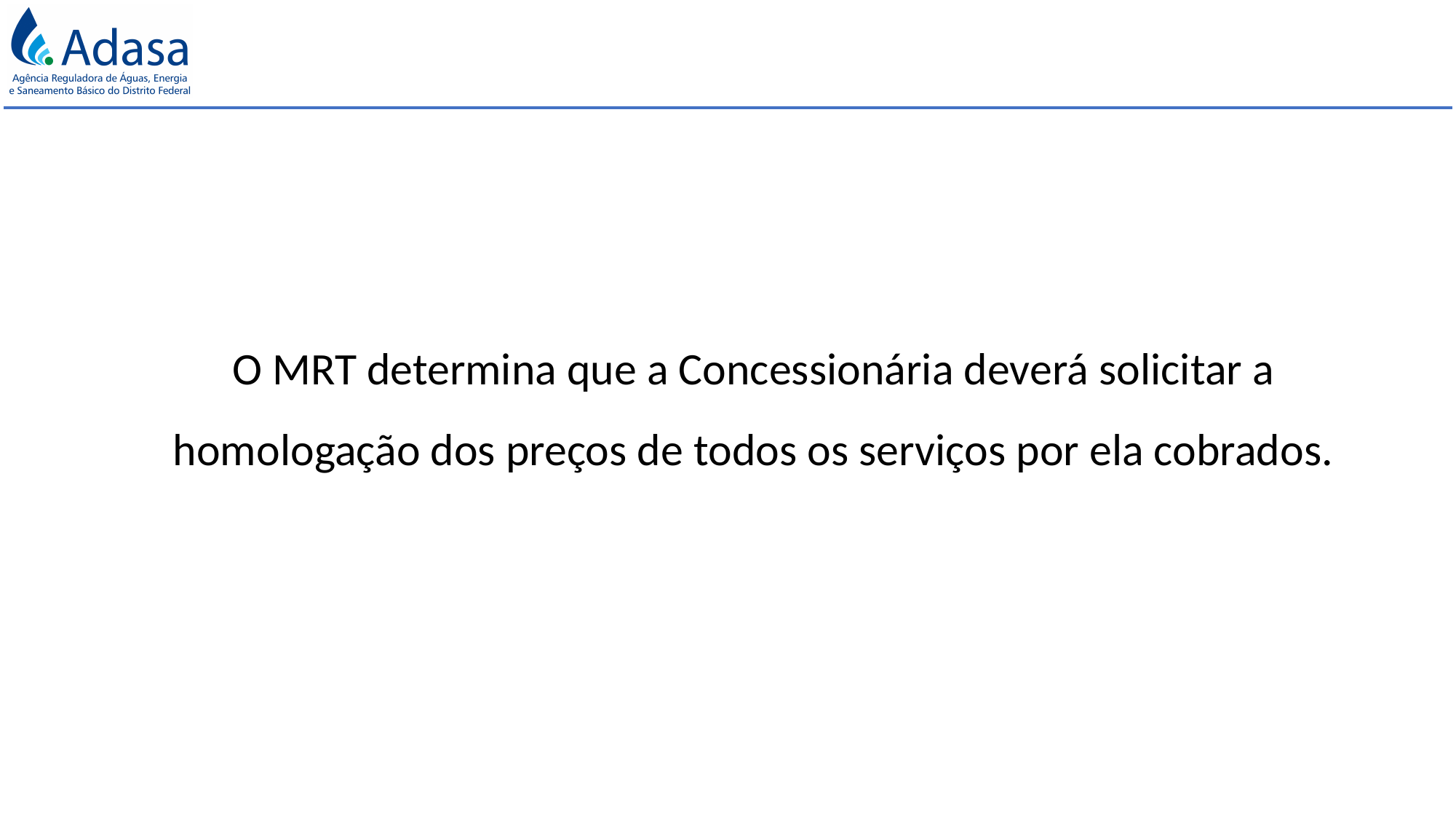

O MRT determina que a Concessionária deverá solicitar a homologação dos preços de todos os serviços por ela cobrados.